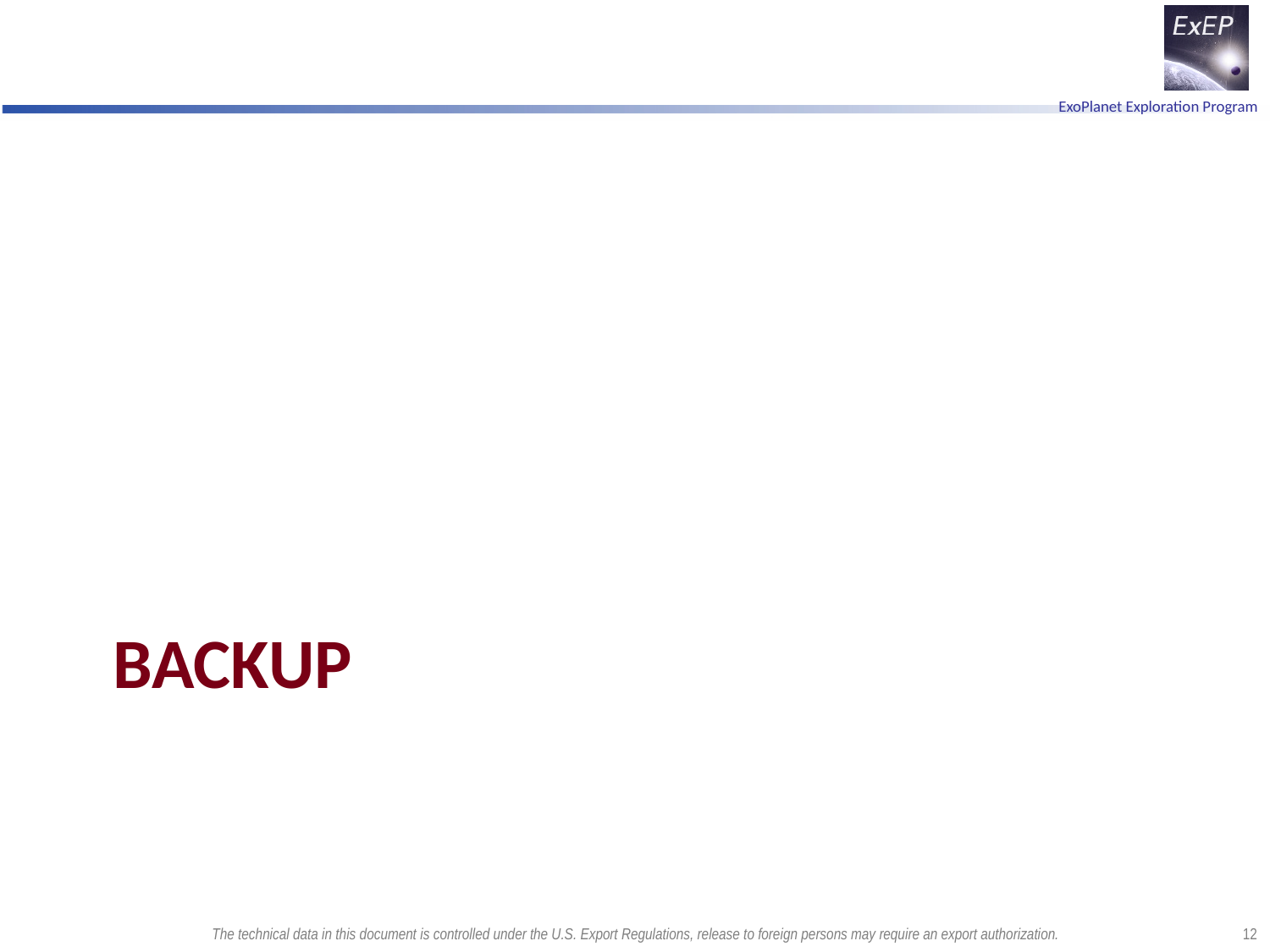

# BACKUP
The technical data in this document is controlled under the U.S. Export Regulations, release to foreign persons may require an export authorization.
12